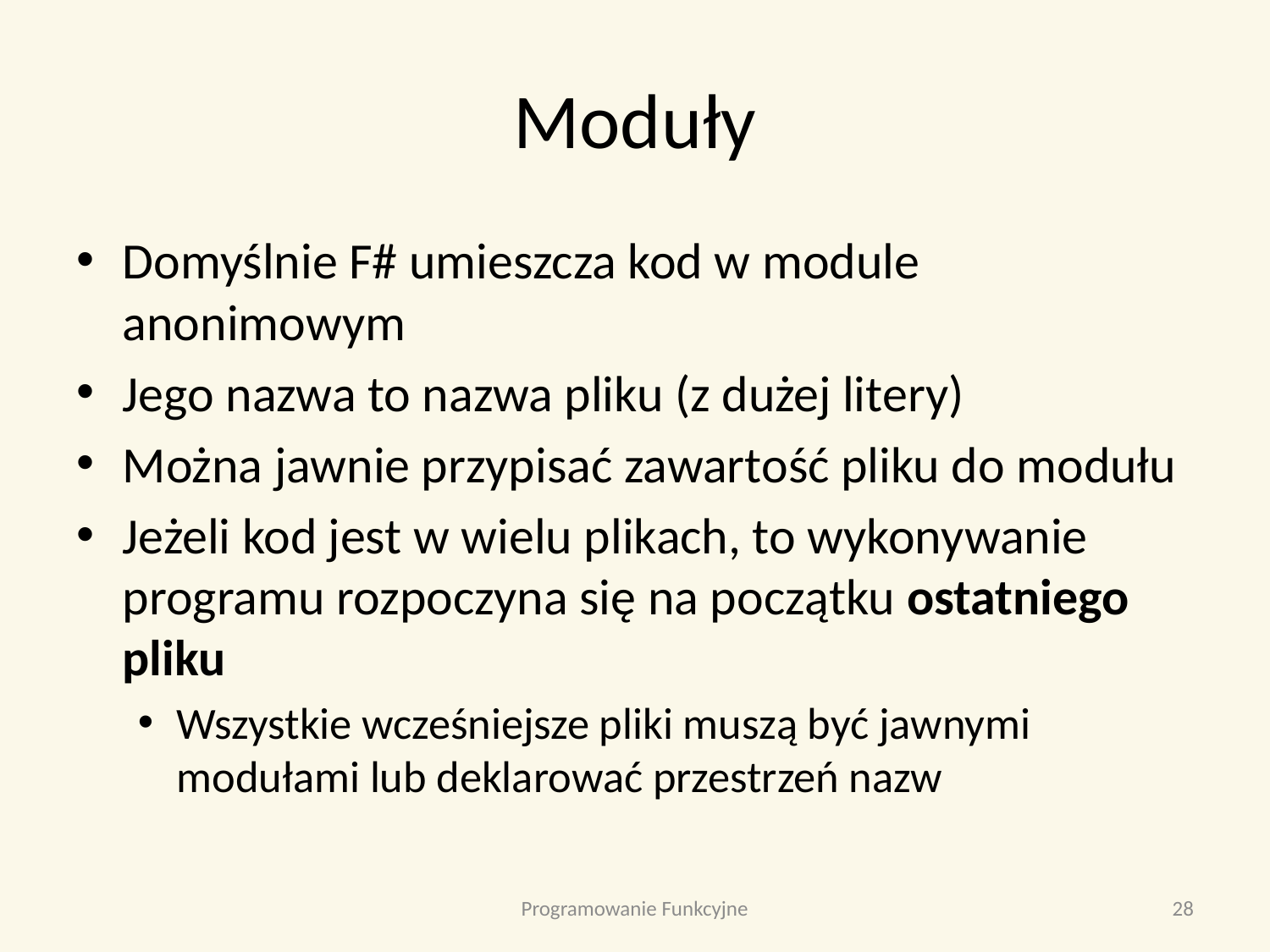

# Moduły
Domyślnie F# umieszcza kod w module anonimowym
Jego nazwa to nazwa pliku (z dużej litery)
Można jawnie przypisać zawartość pliku do modułu
Jeżeli kod jest w wielu plikach, to wykonywanie programu rozpoczyna się na początku ostatniego pliku
Wszystkie wcześniejsze pliki muszą być jawnymi modułami lub deklarować przestrzeń nazw
Programowanie Funkcyjne
28